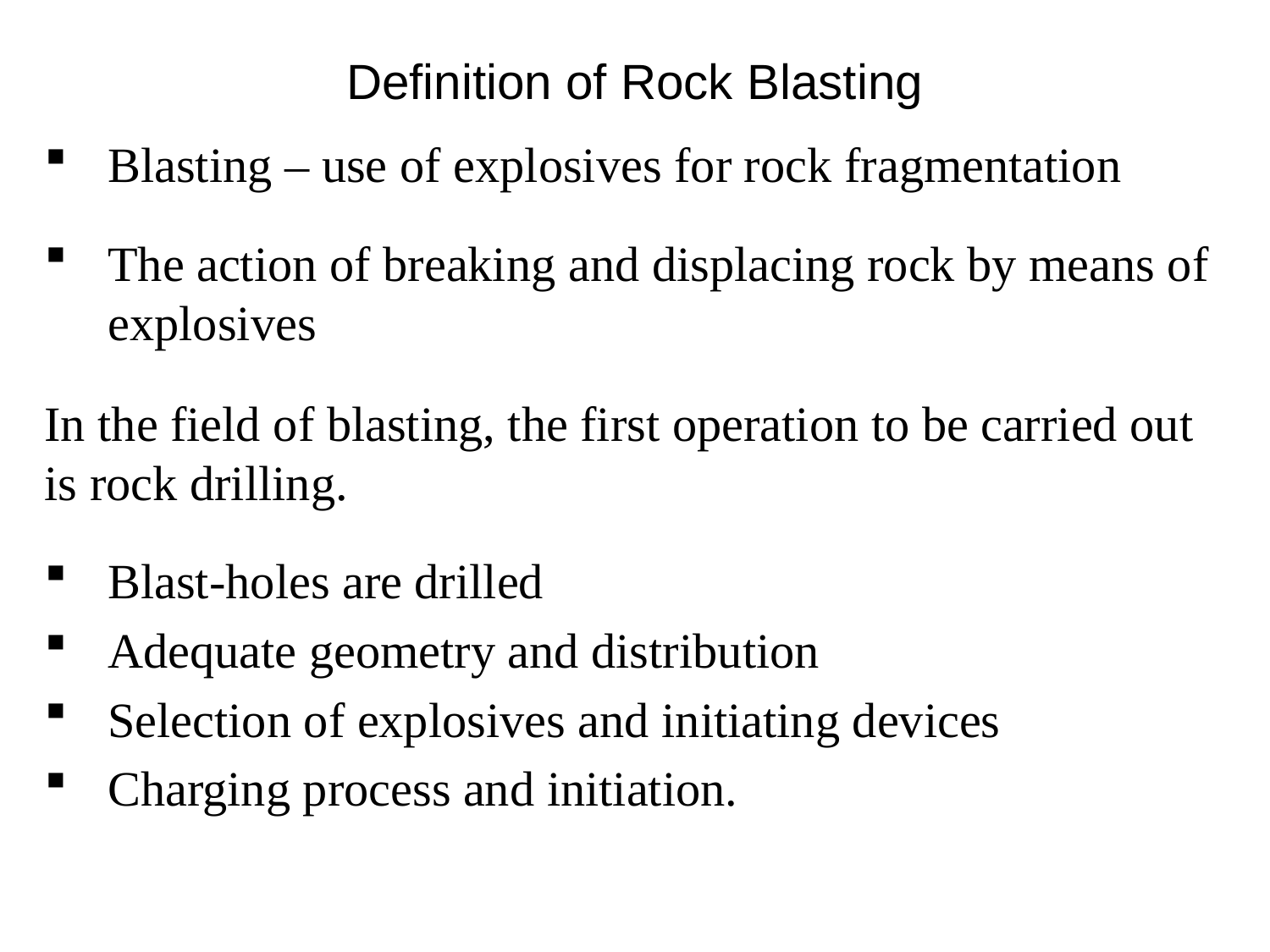

# Definition of Rock Blasting
Blasting – use of explosives for rock fragmentation

The action of breaking and displacing rock by means of explosives

In the field of blasting, the first operation to be carried out is rock drilling.

Blast-holes are drilled
Adequate geometry and distribution
Selection of explosives and initiating devices
Charging process and initiation.